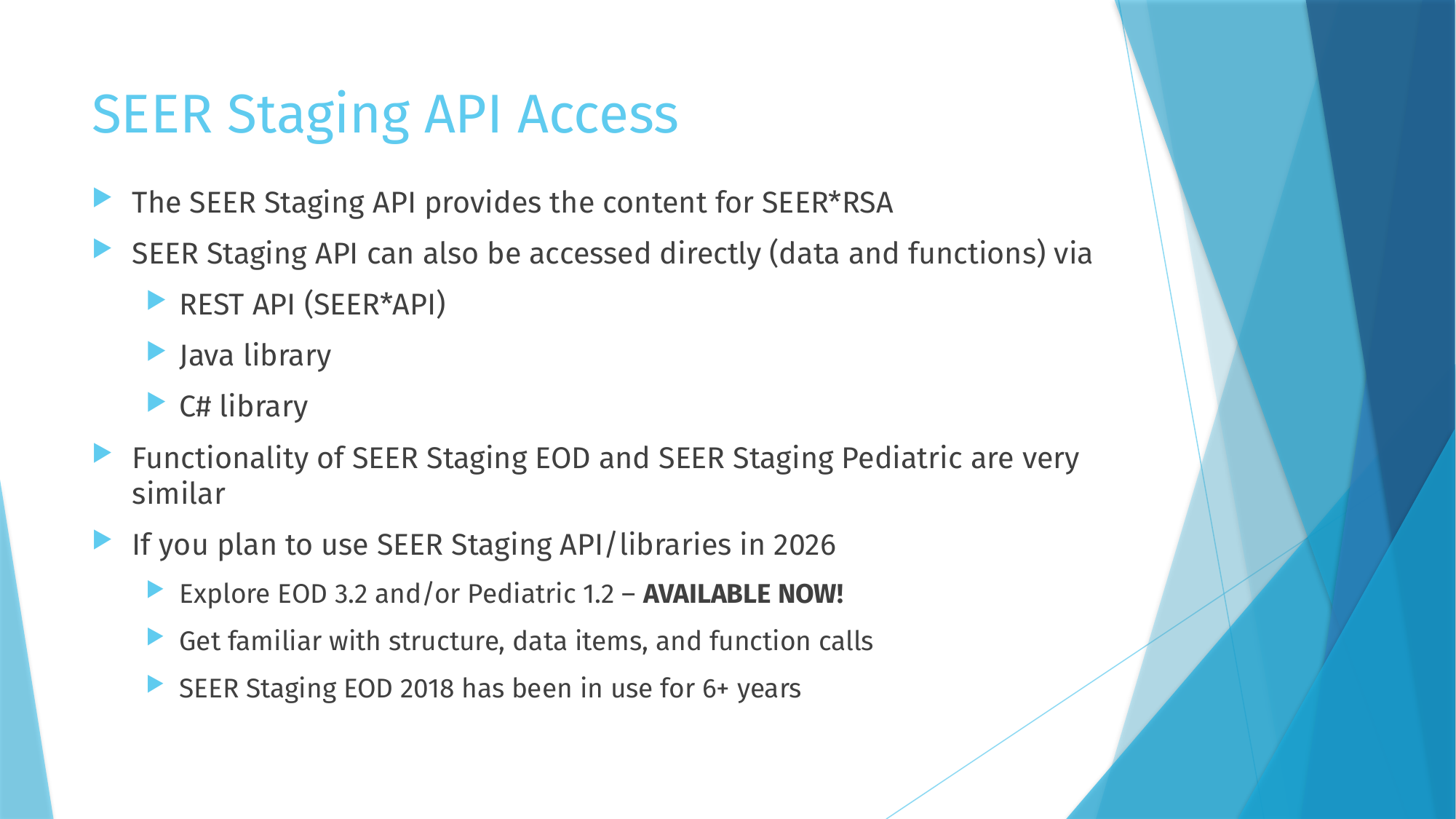

# SEER Staging API Access
The SEER Staging API provides the content for SEER*RSA
SEER Staging API can also be accessed directly (data and functions) via
REST API (SEER*API)
Java library
C# library
Functionality of SEER Staging EOD and SEER Staging Pediatric are very similar
If you plan to use SEER Staging API/libraries in 2026
Explore EOD 3.2 and/or Pediatric 1.2 – AVAILABLE NOW!
Get familiar with structure, data items, and function calls
SEER Staging EOD 2018 has been in use for 6+ years